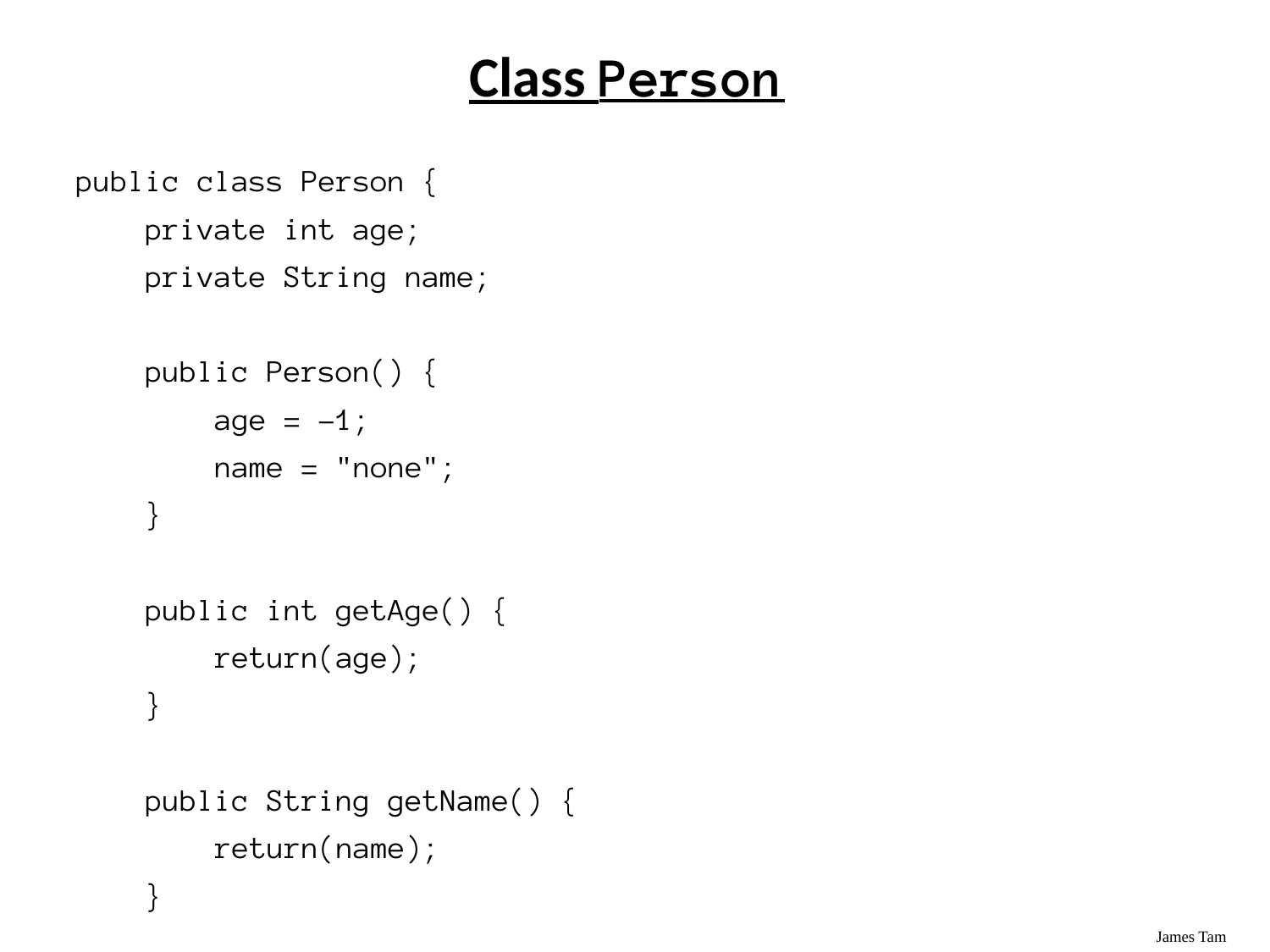

# Class Person
public class Person {
    private int age;
    private String name;

    public Person() {
        age = -1;
        name = "none";
    }

    public int getAge() {
        return(age);
    }

    public String getName() {
        return(name);
    }